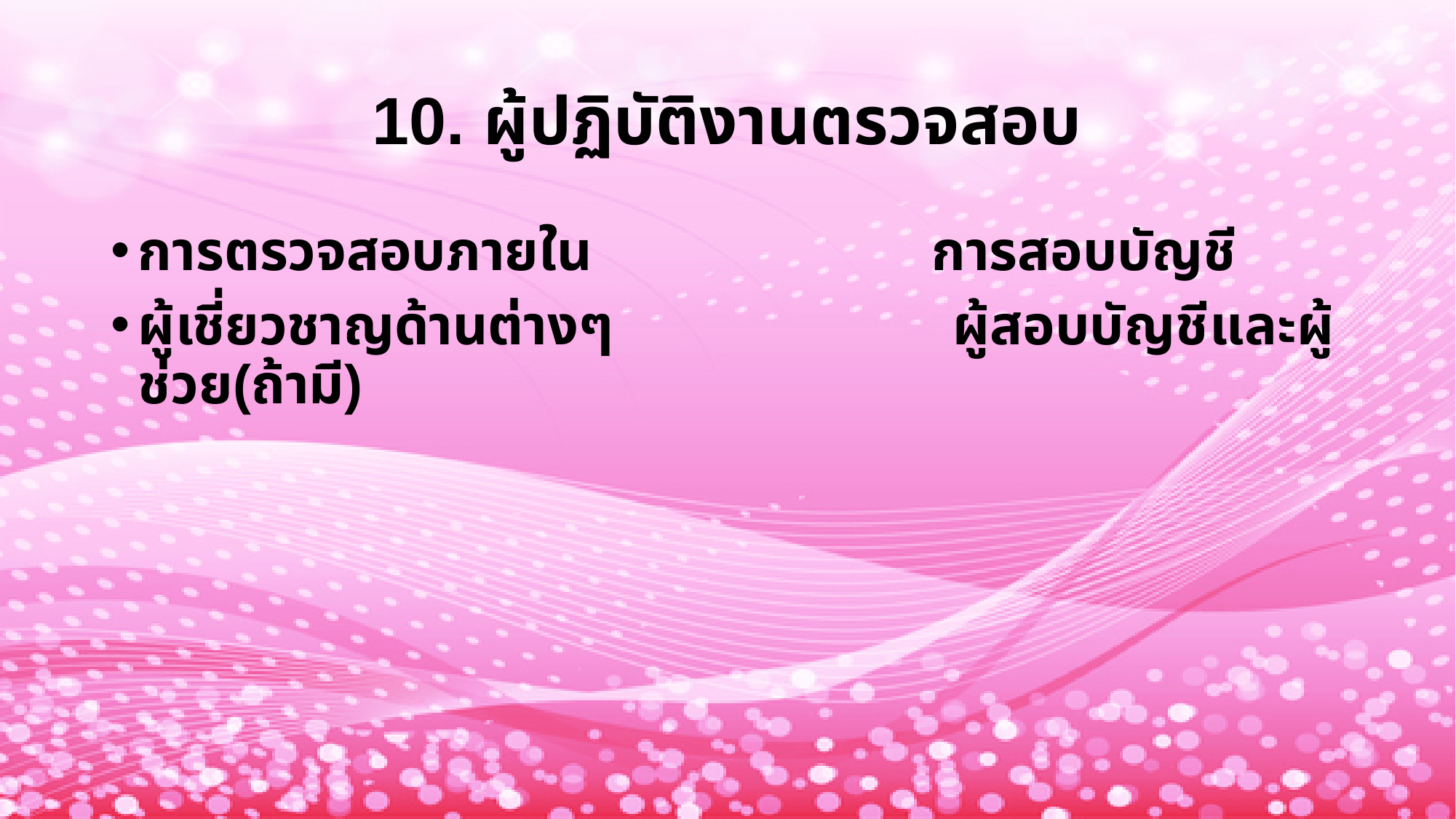

# 10. ผู้ปฏิบัติงานตรวจสอบ
การตรวจสอบภายใน                        การสอบบัญชี
ผู้เชี่ยวชาญด้านต่างๆ                        ผู้สอบบัญชีและผู้ช่วย(ถ้ามี)